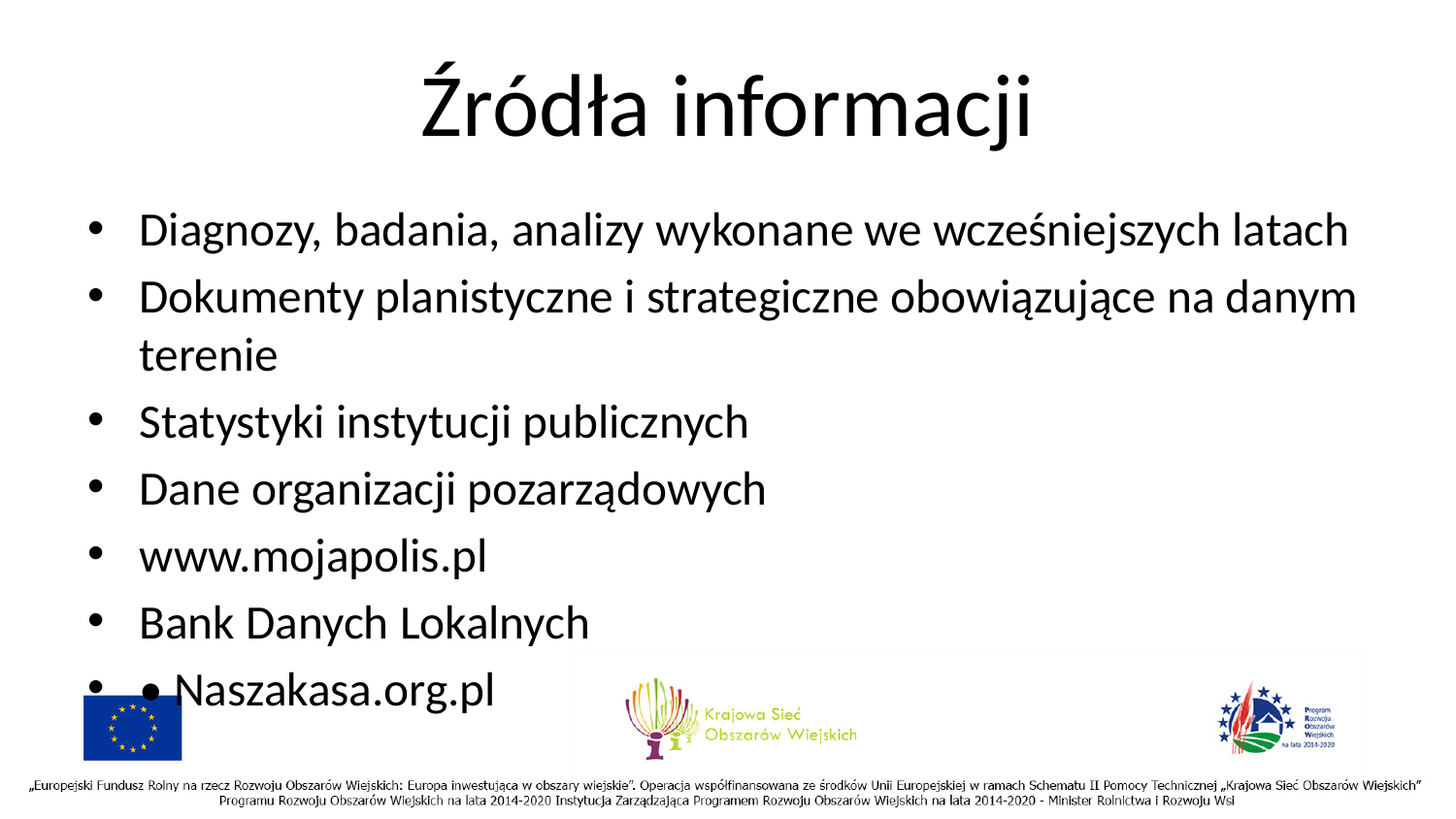

# Źródła informacji
Diagnozy, badania, analizy wykonane we wcześniejszych latach
Dokumenty planistyczne i strategiczne obowiązujące na danym terenie
Statystyki instytucji publicznych
Dane organizacji pozarządowych
www.mojapolis.pl
Bank Danych Lokalnych
• Naszakasa.org.pl